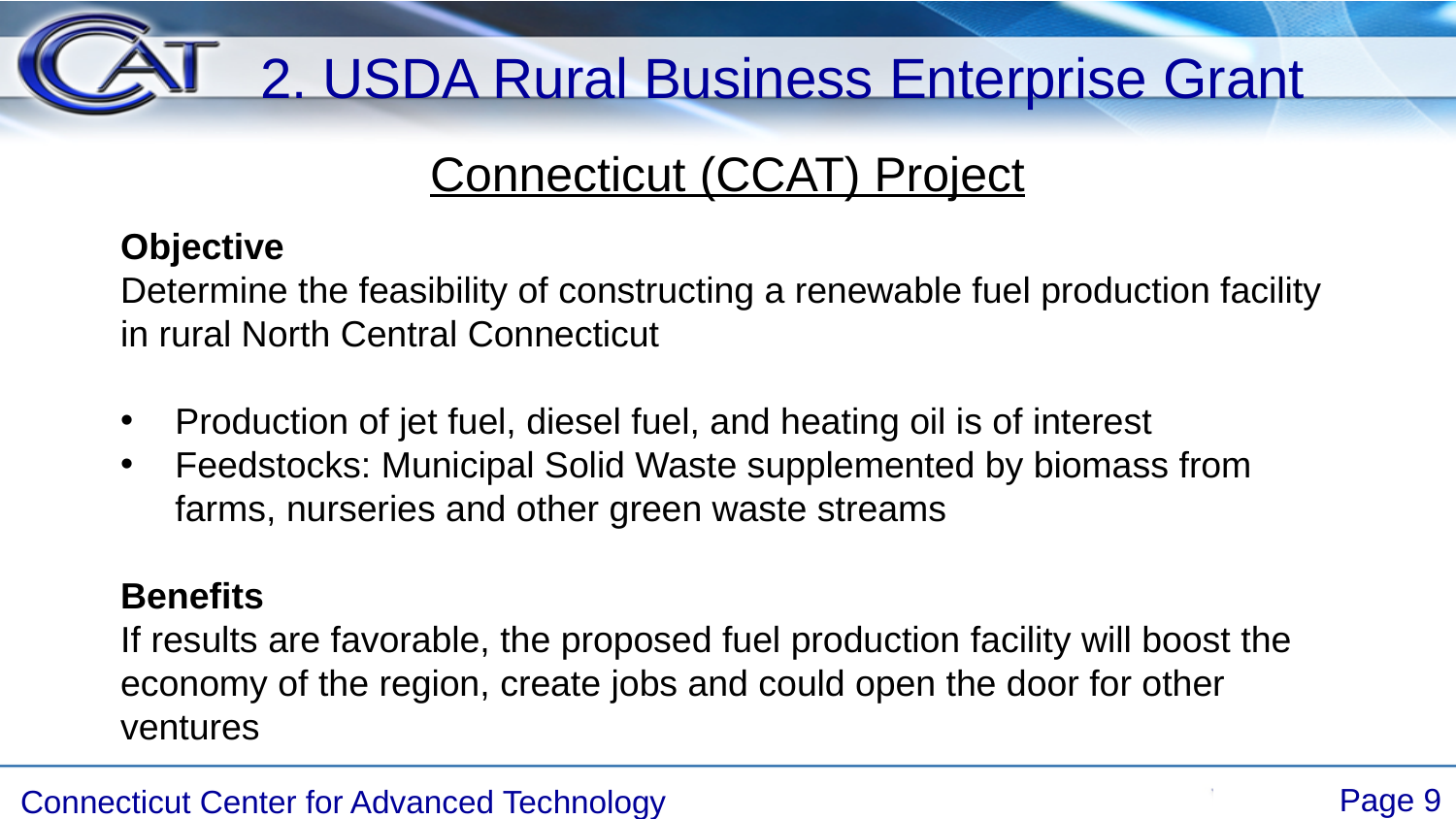

2. USDA Rural Business Enterprise Grant
Connecticut (CCAT) Project
Objective
Determine the feasibility of constructing a renewable fuel production facility in rural North Central Connecticut

Production of jet fuel, diesel fuel, and heating oil is of interest
Feedstocks: Municipal Solid Waste supplemented by biomass from farms, nurseries and other green waste streams

Benefits
If results are favorable, the proposed fuel production facility will boost the economy of the region, create jobs and could open the door for other ventures